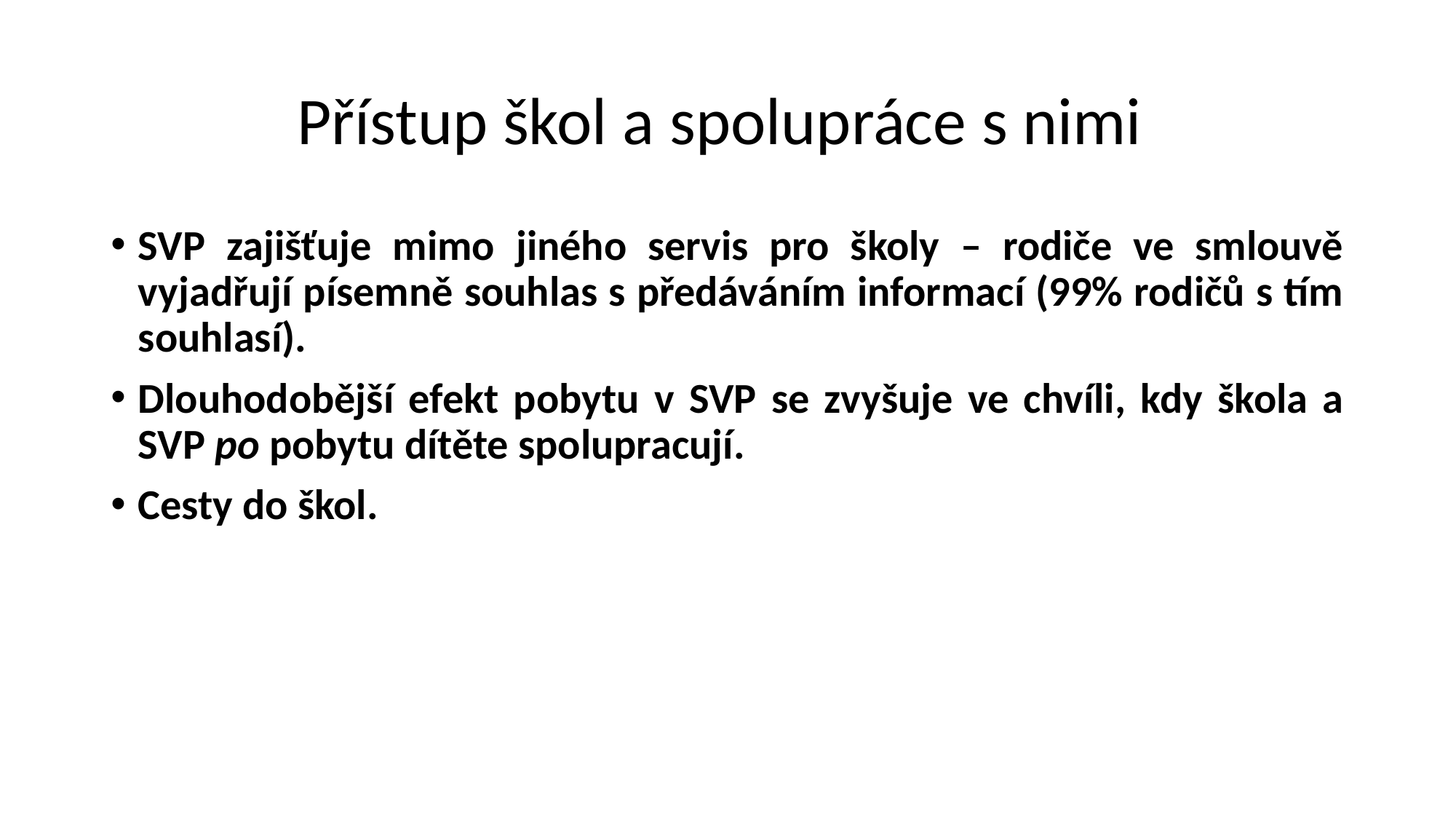

# Přístup škol a spolupráce s nimi
SVP zajišťuje mimo jiného servis pro školy – rodiče ve smlouvě vyjadřují písemně souhlas s předáváním informací (99% rodičů s tím souhlasí).
Dlouhodobější efekt pobytu v SVP se zvyšuje ve chvíli, kdy škola a SVP po pobytu dítěte spolupracují.
Cesty do škol.